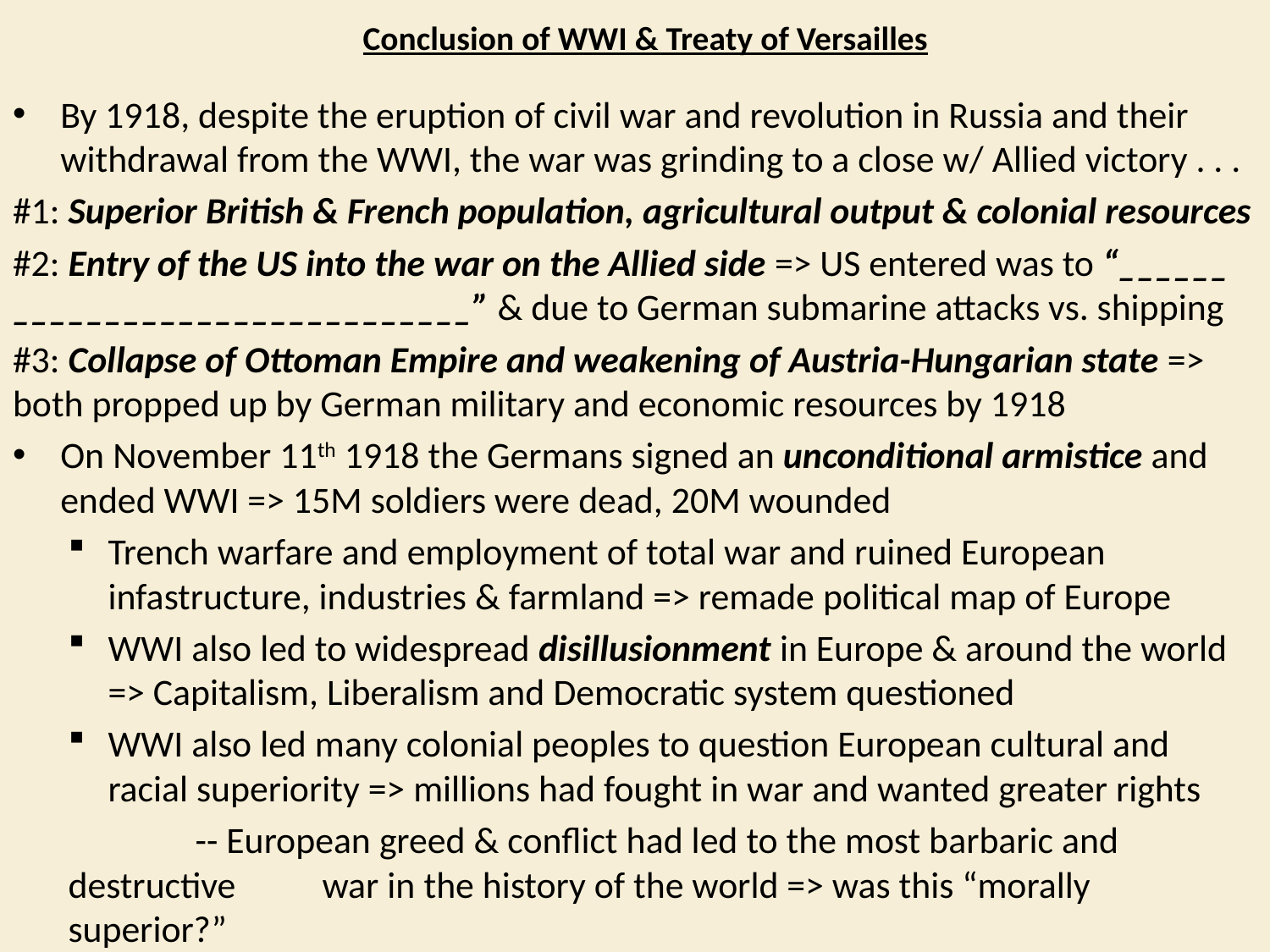

# Conclusion of WWI & Treaty of Versailles
By 1918, despite the eruption of civil war and revolution in Russia and their withdrawal from the WWI, the war was grinding to a close w/ Allied victory . . .
#1: Superior British & French population, agricultural output & colonial resources
#2: Entry of the US into the war on the Allied side => US entered was to “______ _________________________” & due to German submarine attacks vs. shipping
#3: Collapse of Ottoman Empire and weakening of Austria-Hungarian state => both propped up by German military and economic resources by 1918
On November 11th 1918 the Germans signed an unconditional armistice and ended WWI => 15M soldiers were dead, 20M wounded
Trench warfare and employment of total war and ruined European infastructure, industries & farmland => remade political map of Europe
WWI also led to widespread disillusionment in Europe & around the world => Capitalism, Liberalism and Democratic system questioned
WWI also led many colonial peoples to question European cultural and racial superiority => millions had fought in war and wanted greater rights
	-- European greed & conflict had led to the most barbaric and destructive 	war in the history of the world => was this “morally superior?”